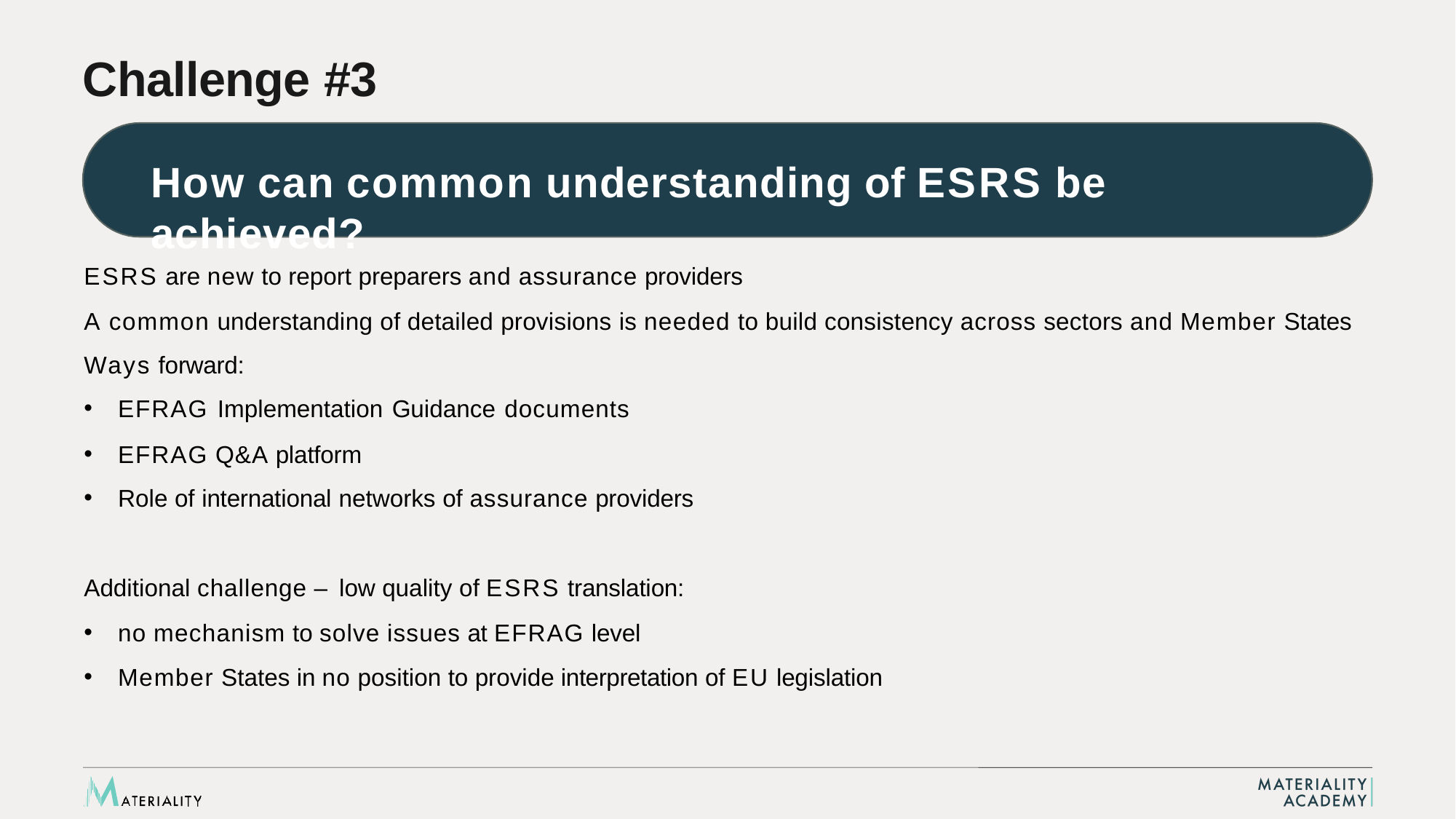

# Challenge #3

How can common understanding of ESRS be achieved?
ESRS are new to report preparers and assurance providers
A common understanding of detailed provisions is needed to build consistency across sectors and Member States Ways forward:
EFRAG Implementation Guidance documents
EFRAG Q&A platform
Role of international networks of assurance providers

Additional challenge – low quality of ESRS translation:
no mechanism to solve issues at EFRAG level
Member States in no position to provide interpretation of EU legislation